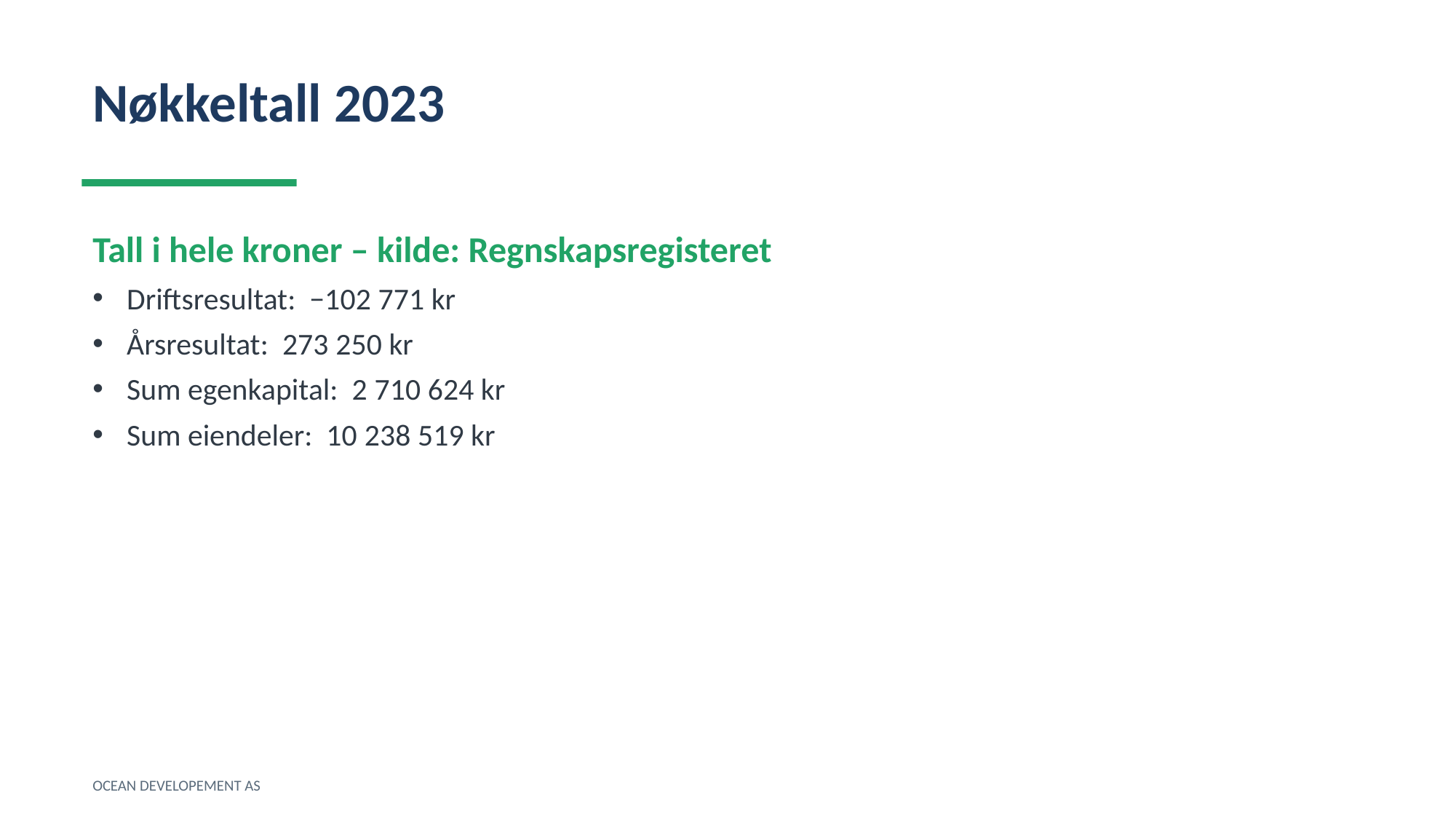

Nøkkeltall 2023

Tall i hele kroner – kilde: Regnskapsregisteret
Driftsresultat:  −102 771 kr
Årsresultat:  273 250 kr
Sum egenkapital:  2 710 624 kr
Sum eiendeler:  10 238 519 kr
OCEAN DEVELOPEMENT AS